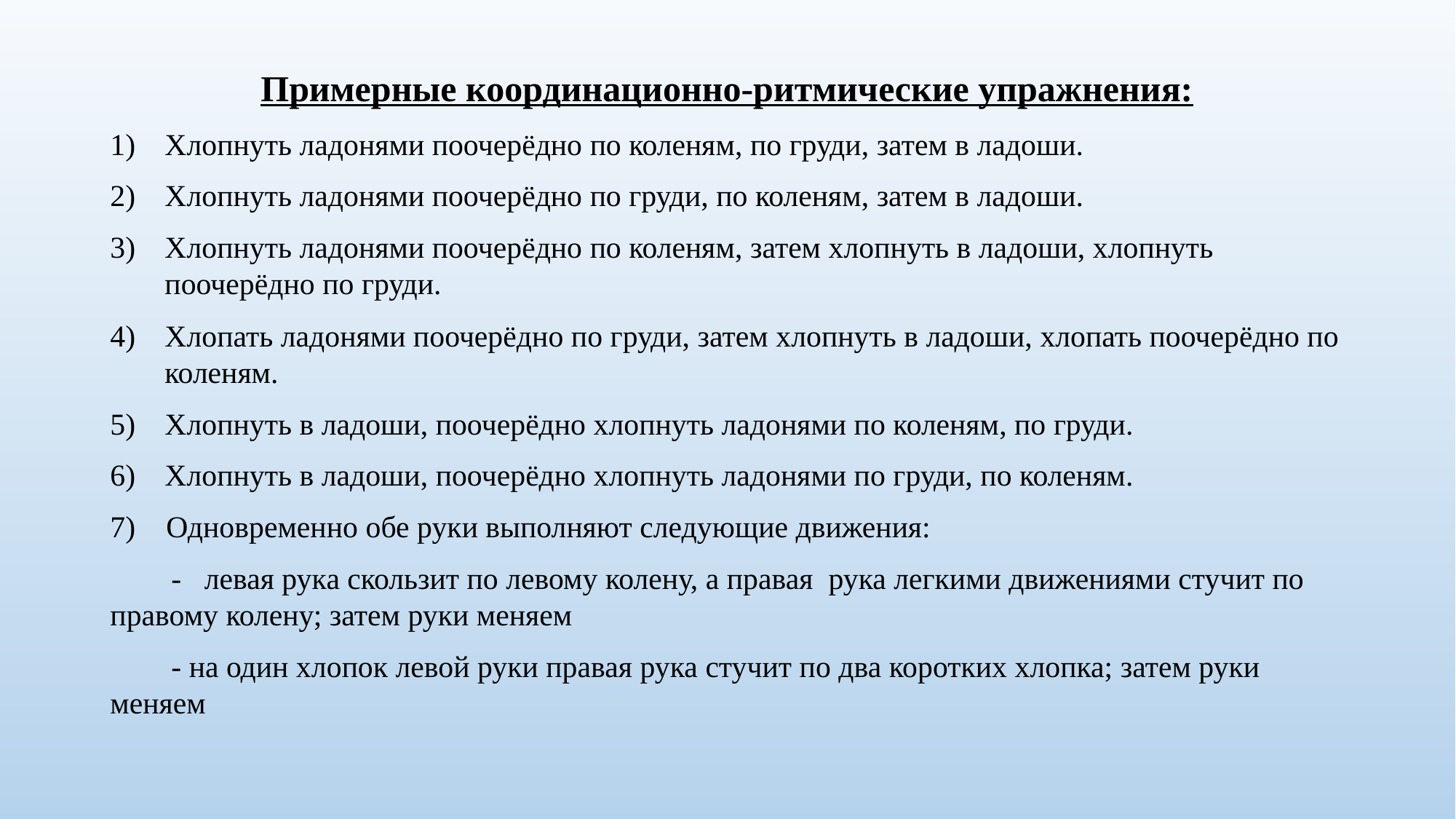

Примерные координационно-ритмические упражнения:
Хлопнуть ладонями поочерёдно по коленям, по груди, затем в ладоши.
Хлопнуть ладонями поочерёдно по груди, по коленям, затем в ладоши.
Хлопнуть ладонями поочерёдно по коленям, затем хлопнуть в ладоши, хлопнуть поочерёдно по груди.
Хлопать ладонями поочерёдно по груди, затем хлопнуть в ладоши, хлопать поочерёдно по коленям.
Хлопнуть в ладоши, поочерёдно хлопнуть ладонями по коленям, по груди.
Хлопнуть в ладоши, поочерёдно хлопнуть ладонями по груди, по коленям.
7)    Одновременно обе руки выполняют следующие движения:
        -   левая рука скользит по левому колену, а правая  рука легкими движениями стучит по правому колену; затем руки меняем
        - на один хлопок левой руки правая рука стучит по два коротких хлопка; затем руки меняем